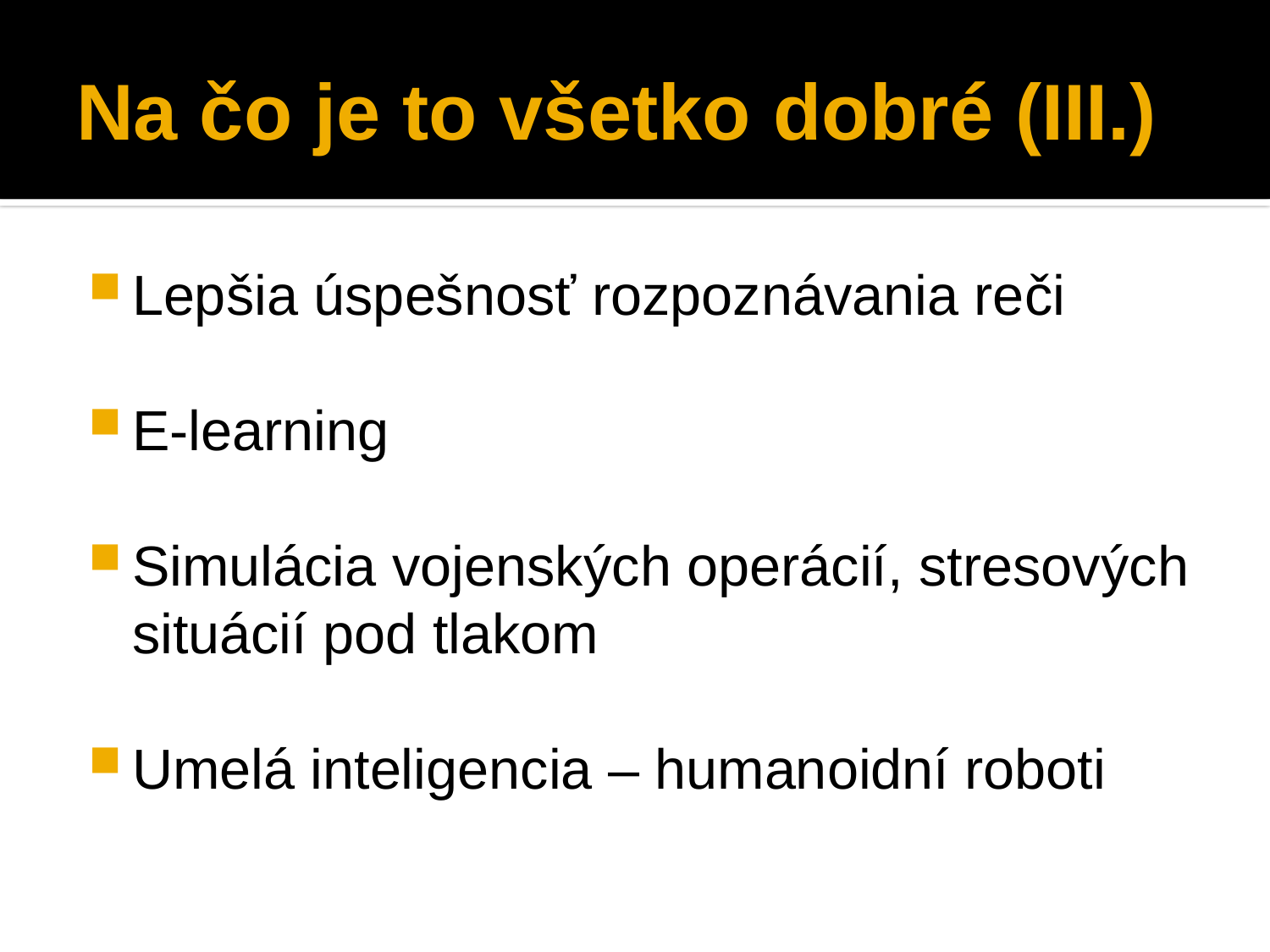

# Na čo je to všetko dobré (III.)
Lepšia úspešnosť rozpoznávania reči

E-learning

Simulácia vojenských operácií, stresových situácií pod tlakom

Umelá inteligencia – humanoidní roboti